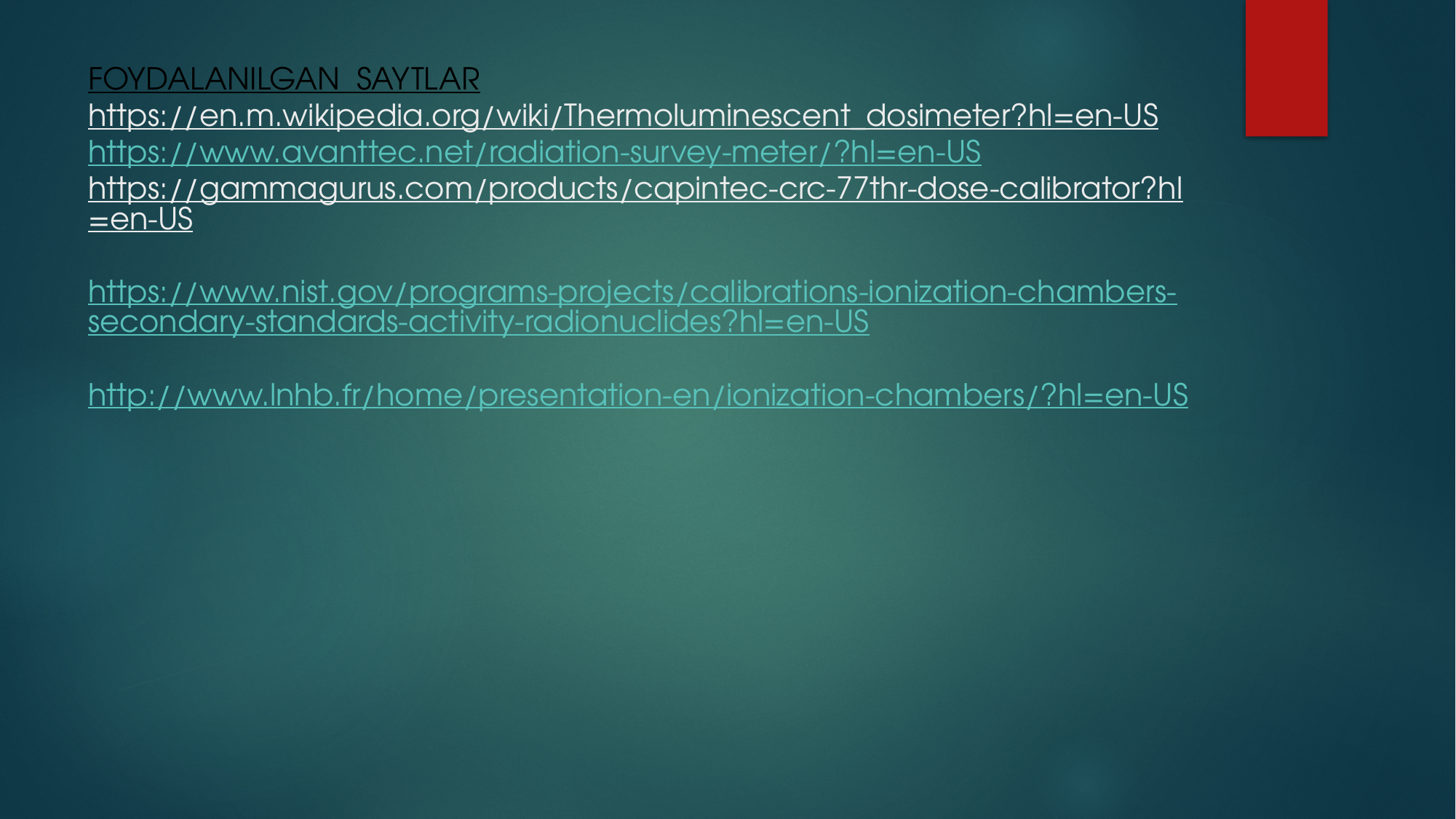

# FOYDALANILGAN  SAYTLAR https://en.m.wikipedia.org/wiki/Thermoluminescent_dosimeter?hl=en-US https://www.avanttec.net/radiation-survey-meter/?hl=en-US https://gammagurus.com/products/capintec-crc-77thr-dose-calibrator?hl=en-US https://www.nist.gov/programs-projects/calibrations-ionization-chambers-secondary-standards-activity-radionuclides?hl=en-US http://www.lnhb.fr/home/presentation-en/ionization-chambers/?hl=en-US